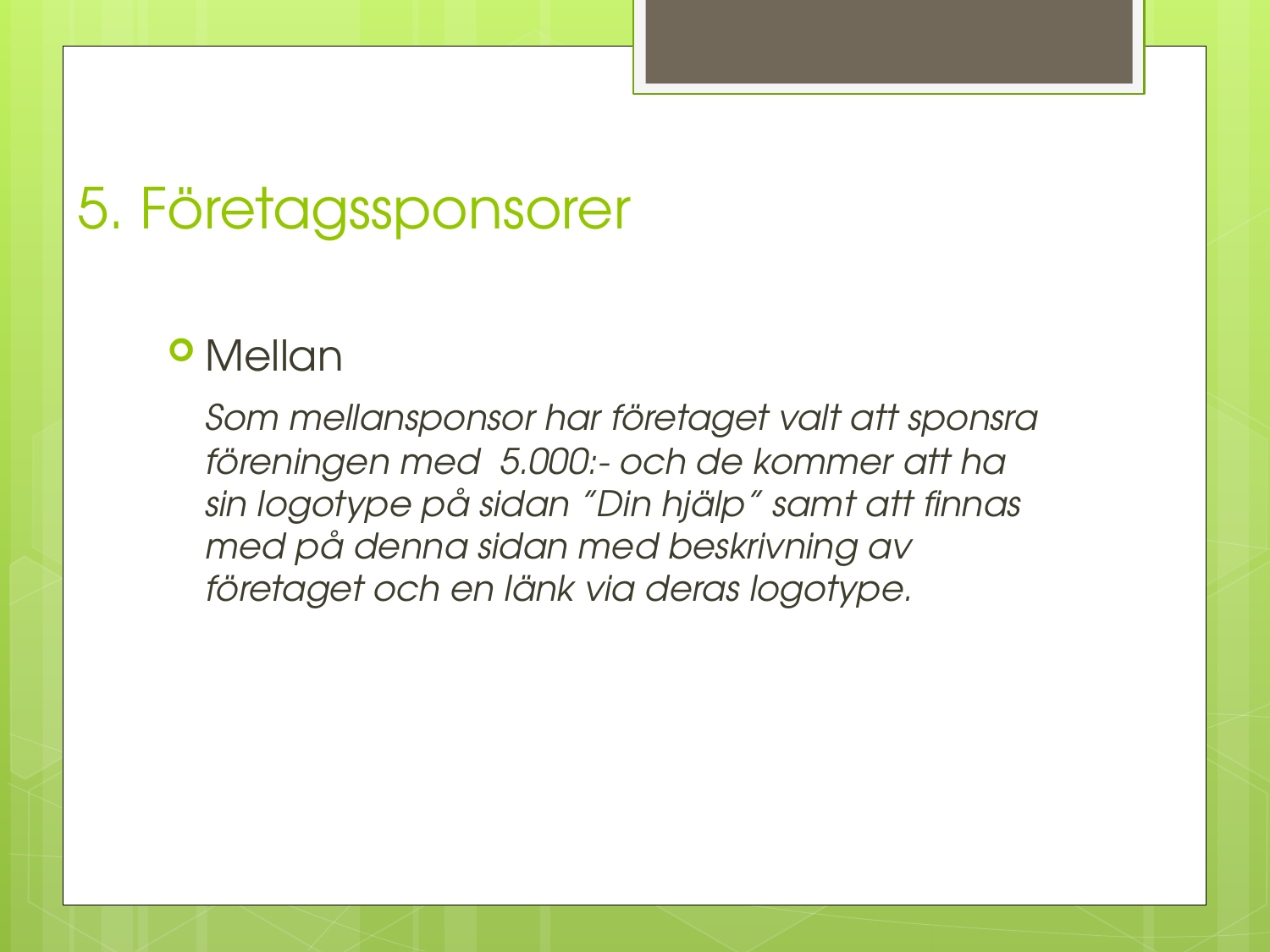

5. Företagssponsorer
Mellan
	Som mellansponsor har företaget valt att sponsra föreningen med  5.000:- och de kommer att ha sin logotype på sidan ”Din hjälp” samt att finnas med på denna sidan med beskrivning av företaget och en länk via deras logotype.